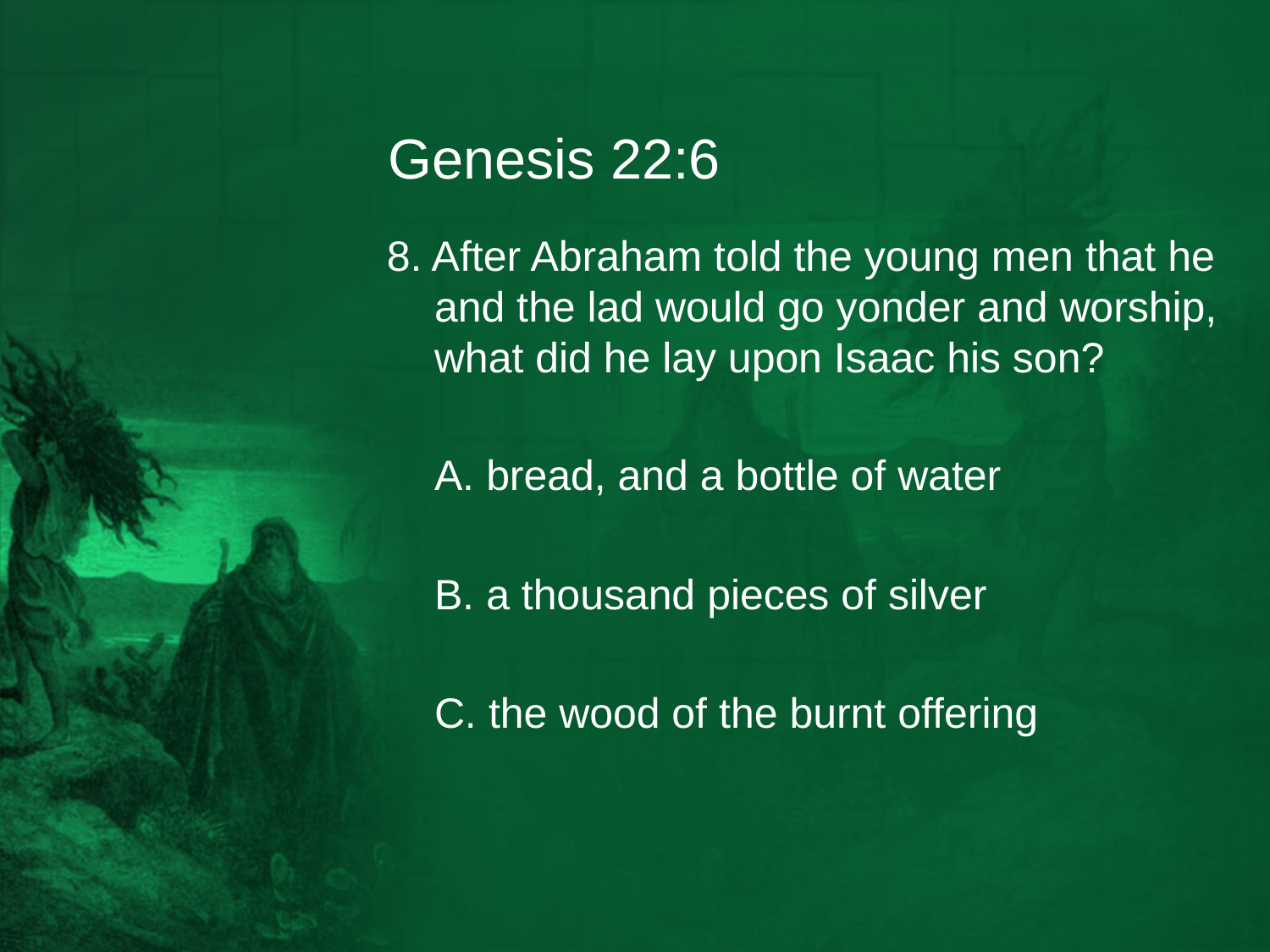

# Genesis 22:6
8. After Abraham told the young men that he and the lad would go yonder and worship, what did he lay upon Isaac his son?

	A. bread, and a bottle of water

	B. a thousand pieces of silver

	C. the wood of the burnt offering